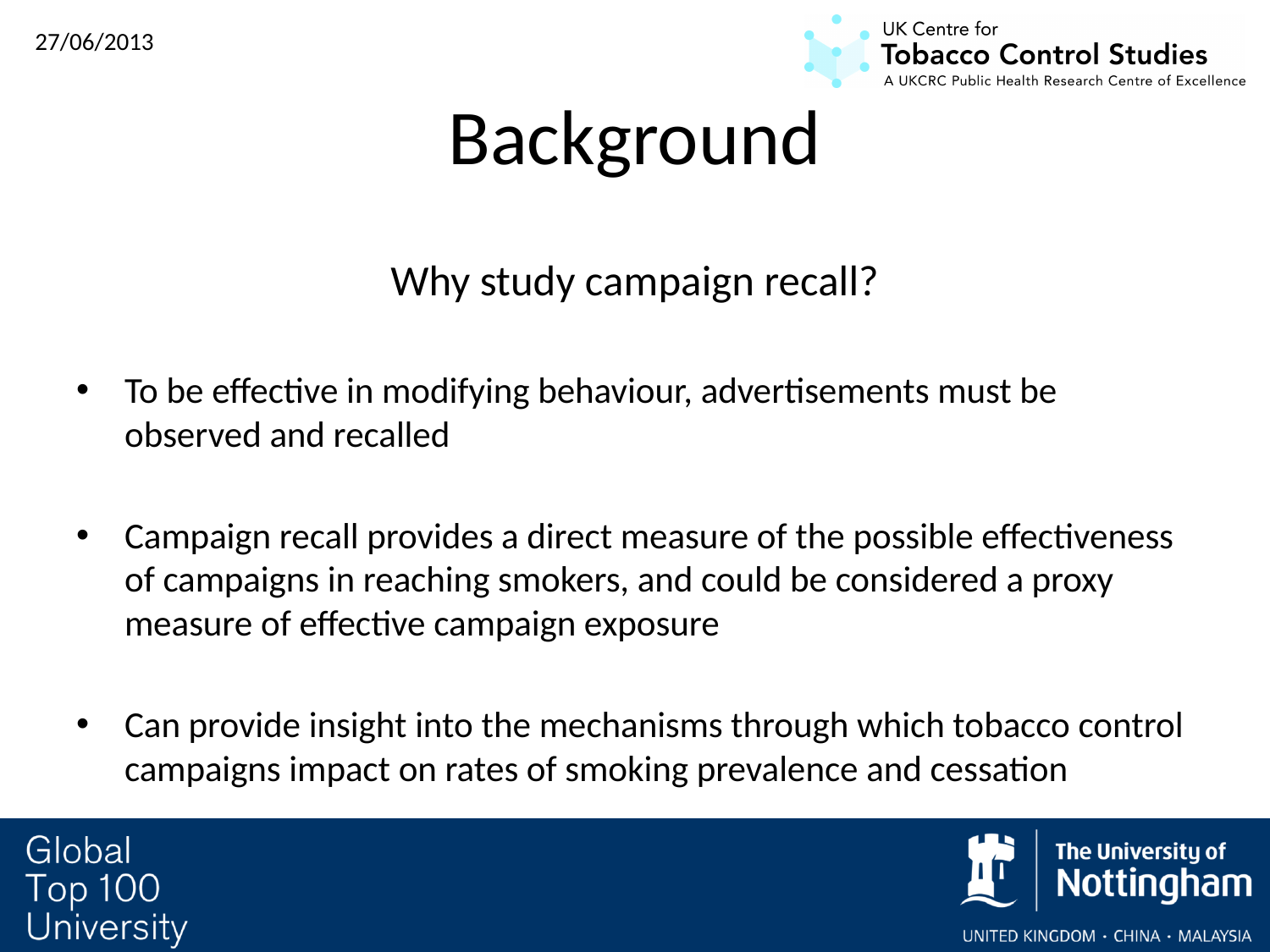

# Background
Why study campaign recall?

To be effective in modifying behaviour, advertisements must be observed and recalled

Campaign recall provides a direct measure of the possible effectiveness of campaigns in reaching smokers, and could be considered a proxy measure of effective campaign exposure

Can provide insight into the mechanisms through which tobacco control campaigns impact on rates of smoking prevalence and cessation